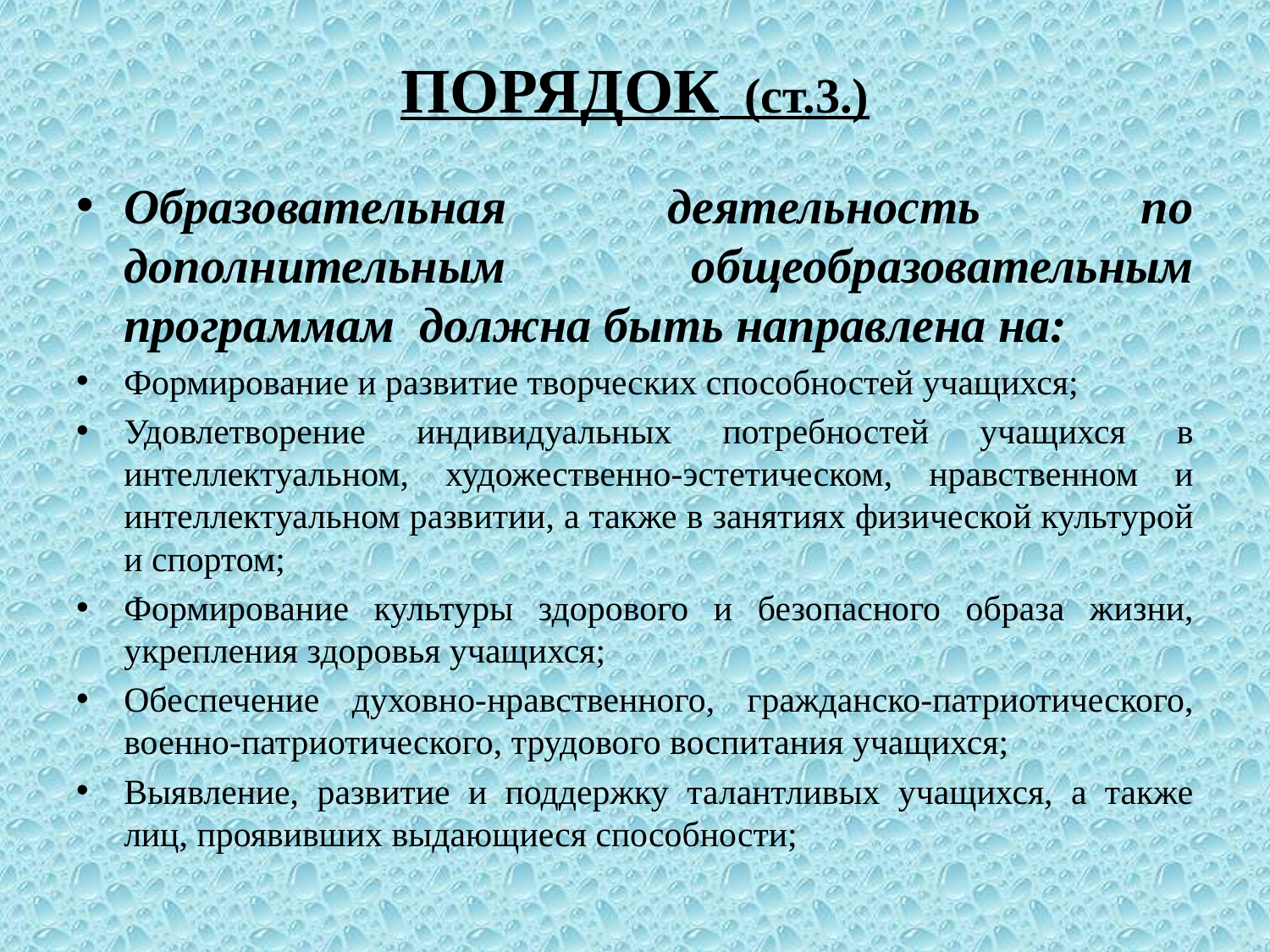

# ПОРЯДОК  (ст.3.)
Образовательная деятельность по дополнительным общеобразовательным программам  должна быть направлена на:
Формирование и развитие творческих способностей учащихся;
Удовлетворение индивидуальных потребностей учащихся в интеллектуальном, художественно-эстетическом, нравственном и интеллектуальном развитии, а также в занятиях физической культурой и спортом;
Формирование культуры здорового и безопасного образа жизни, укрепления здоровья учащихся;
Обеспечение духовно-нравственного, гражданско-патриотического, военно-патриотического, трудового воспитания учащихся;
Выявление, развитие и поддержку талантливых учащихся, а также лиц, проявивших выдающиеся способности;